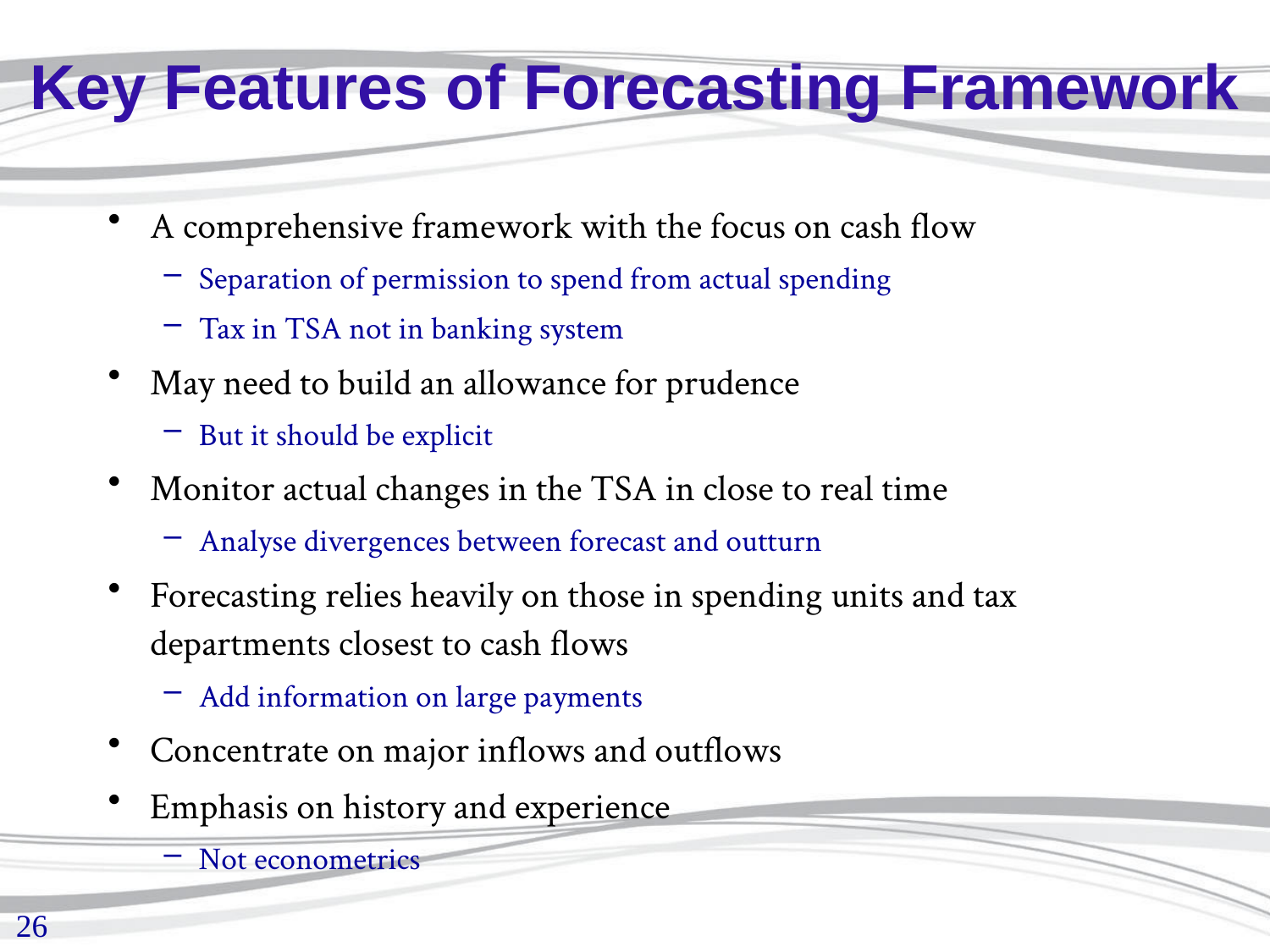

# Key Features of Forecasting Framework
A comprehensive framework with the focus on cash flow
Separation of permission to spend from actual spending
Tax in TSA not in banking system
May need to build an allowance for prudence
But it should be explicit
Monitor actual changes in the TSA in close to real time
Analyse divergences between forecast and outturn
Forecasting relies heavily on those in spending units and tax departments closest to cash flows
Add information on large payments
Concentrate on major inflows and outflows
Emphasis on history and experience
Not econometrics